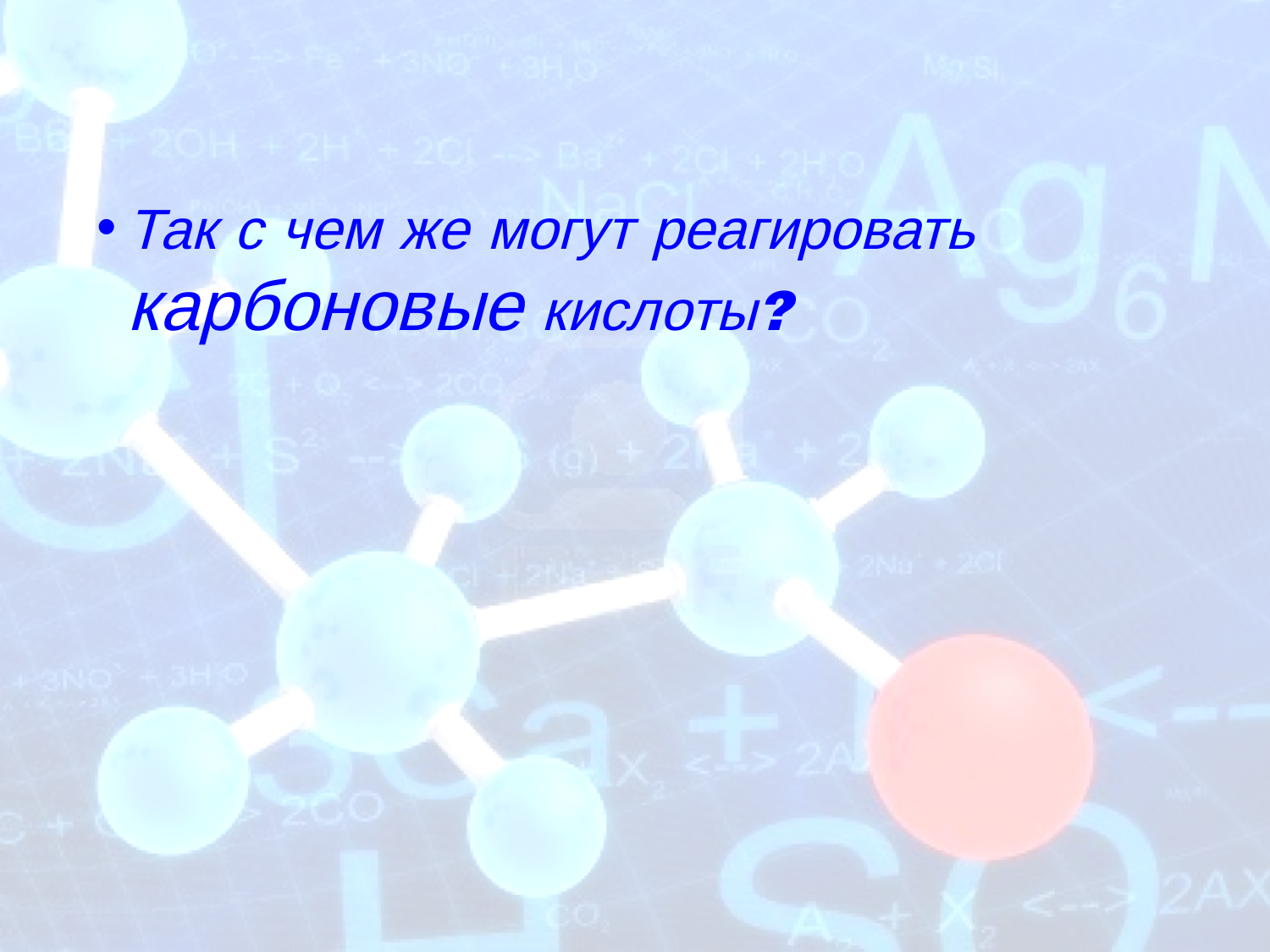

Так с чем же могут реагировать карбоновые кислоты?